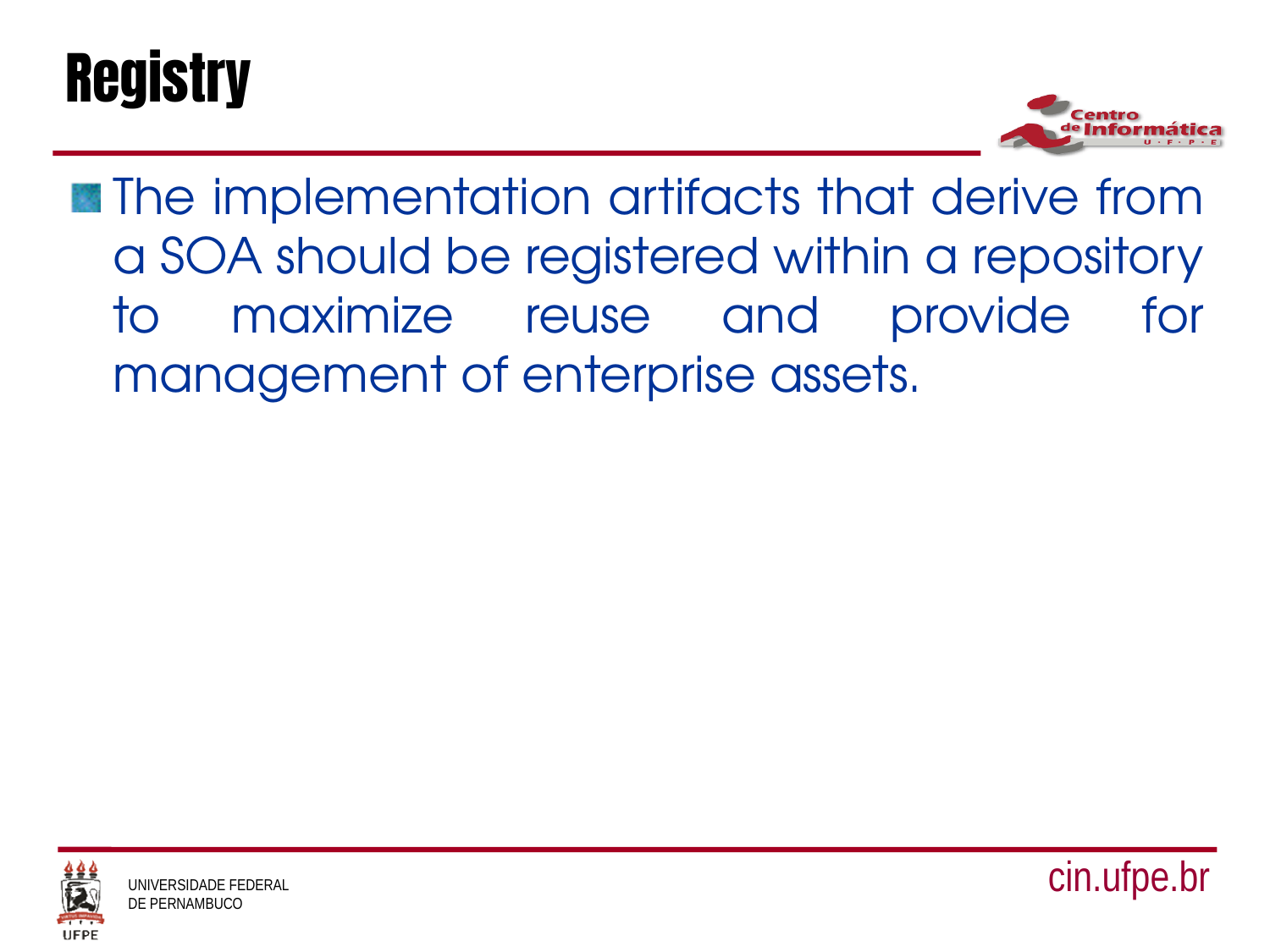

# Registry
The implementation artifacts that derive from a SOA should be registered within a repository to maximize reuse and provide for management of enterprise assets.